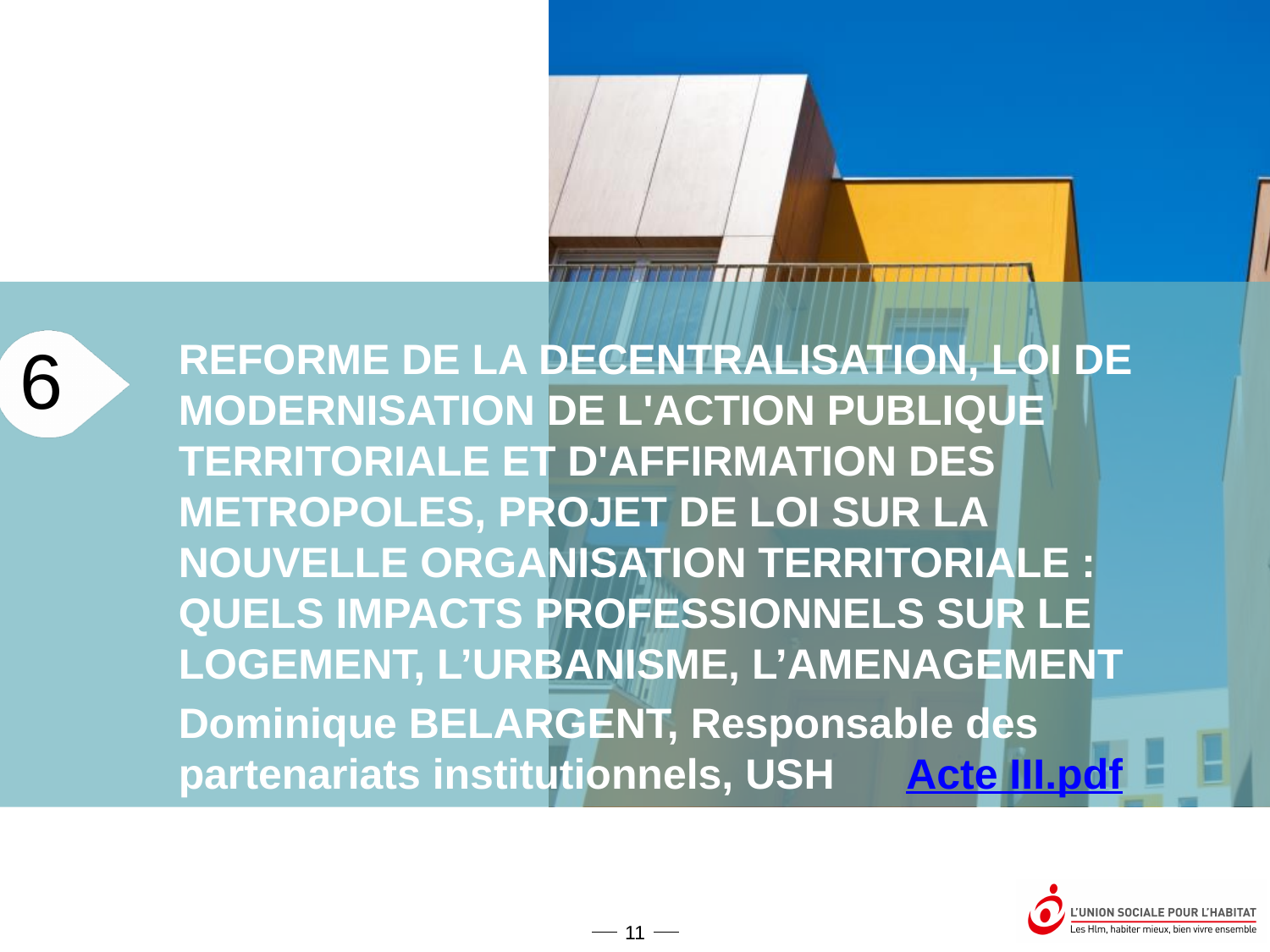

REFORME DE LA DECENTRALISATION, LOI DE MODERNISATION DE L'ACTION PUBLIQUE TERRITORIALE ET D'AFFIRMATION DES METROPOLES, PROJET DE LOI SUR LA NOUVELLE ORGANISATION TERRITORIALE : QUELS IMPACTS PROFESSIONNELS SUR LE LOGEMENT, L’URBANISME, L’AMENAGEMENT
Dominique BELARGENT, Responsable des partenariats institutionnels, USH      Acte III.pdf